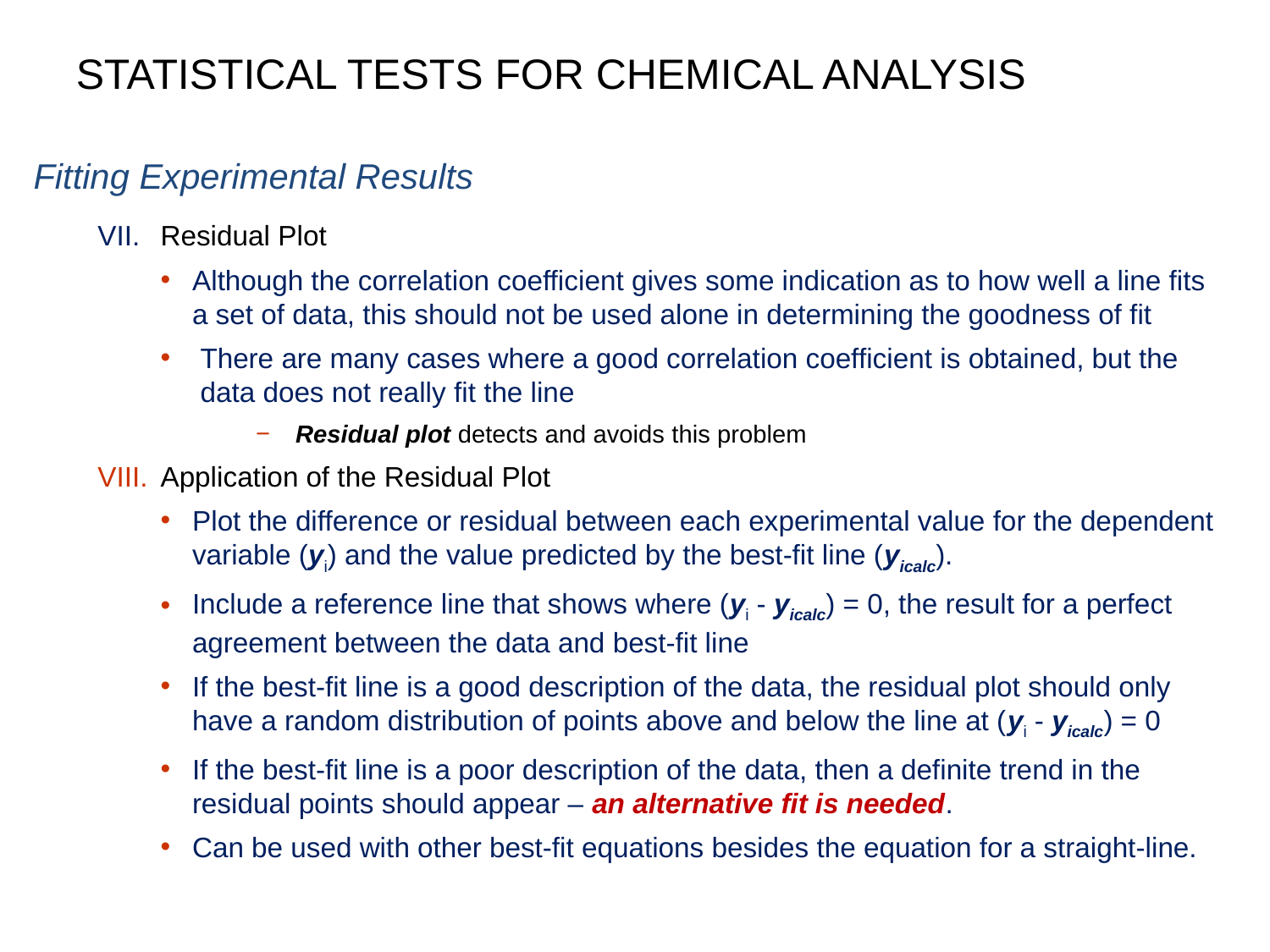

STATISTICAL TESTS FOR CHEMICAL ANALYSIS
Fitting Experimental Results
VII.	Residual Plot
Although the correlation coefficient gives some indication as to how well a line fits a set of data, this should not be used alone in determining the goodness of fit
There are many cases where a good correlation coefficient is obtained, but the data does not really fit the line
Residual plot detects and avoids this problem
Application of the Residual Plot
Plot the difference or residual between each experimental value for the dependent variable (yi) and the value predicted by the best-fit line (yicalc).
Include a reference line that shows where (yi - yicalc) = 0, the result for a perfect agreement between the data and best-fit line
If the best-fit line is a good description of the data, the residual plot should only have a random distribution of points above and below the line at (yi - yicalc) = 0
If the best-fit line is a poor description of the data, then a definite trend in the residual points should appear – an alternative fit is needed.
Can be used with other best-fit equations besides the equation for a straight-line.